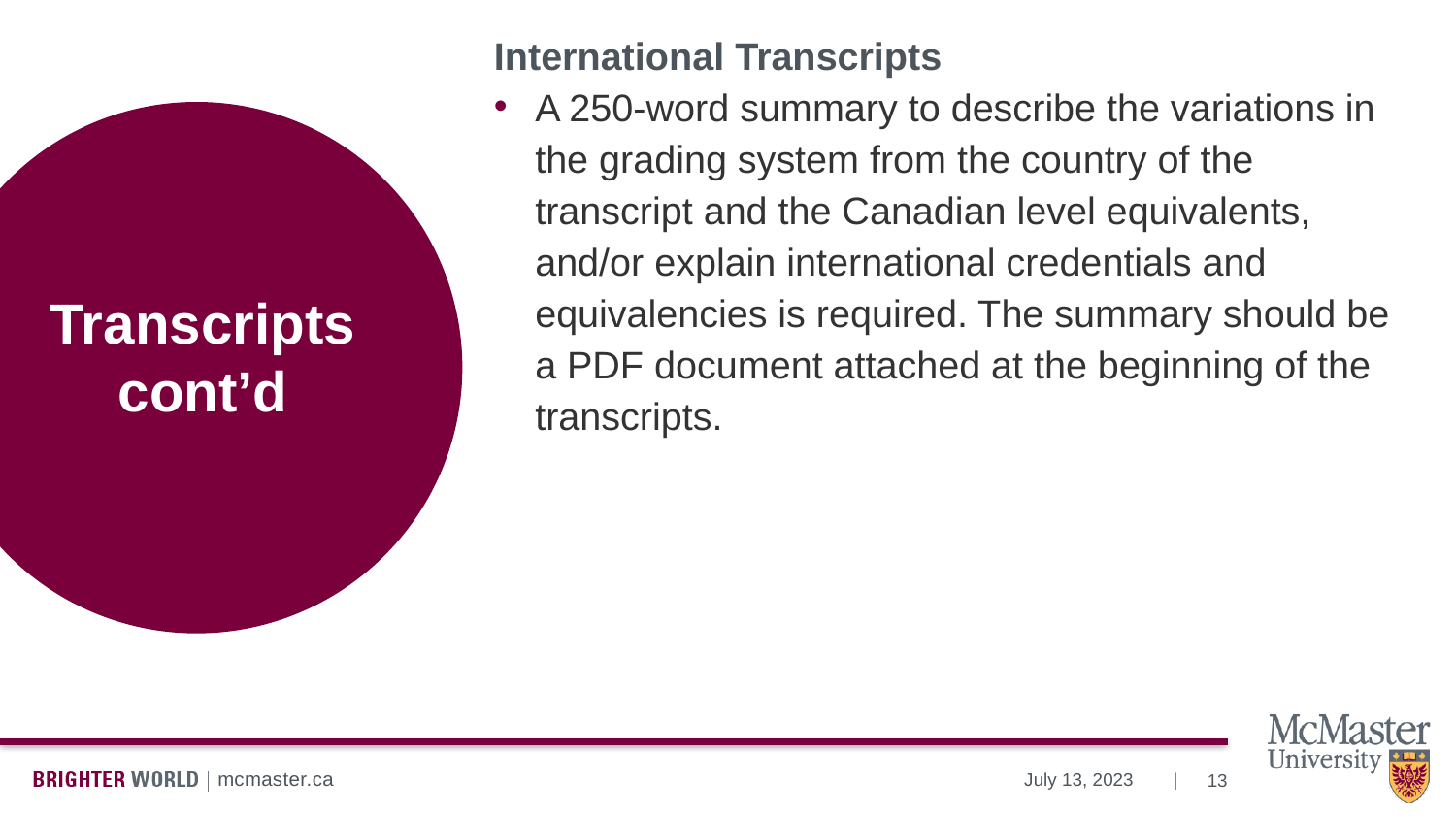

International Transcripts
A 250-word summary to describe the variations in the grading system from the country of the transcript and the Canadian level equivalents, and/or explain international credentials and equivalencies is required. The summary should be a PDF document attached at the beginning of the transcripts.
# Transcripts cont’d

13
July 13, 2023